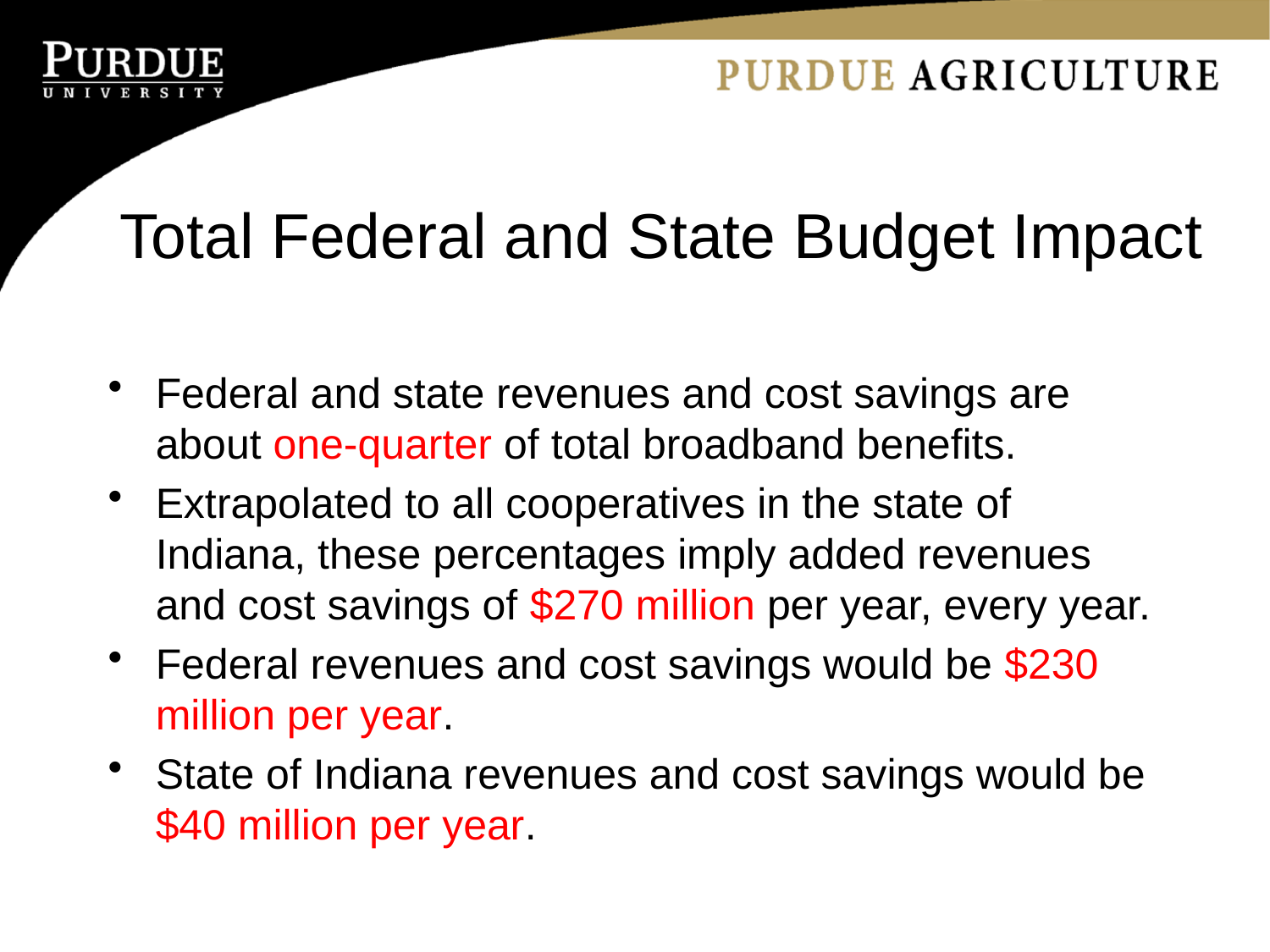

# Total Federal and State Budget Impact
Federal and state revenues and cost savings are about one-quarter of total broadband benefits.
Extrapolated to all cooperatives in the state of Indiana, these percentages imply added revenues and cost savings of $270 million per year, every year.
Federal revenues and cost savings would be $230 million per year.
State of Indiana revenues and cost savings would be $40 million per year.